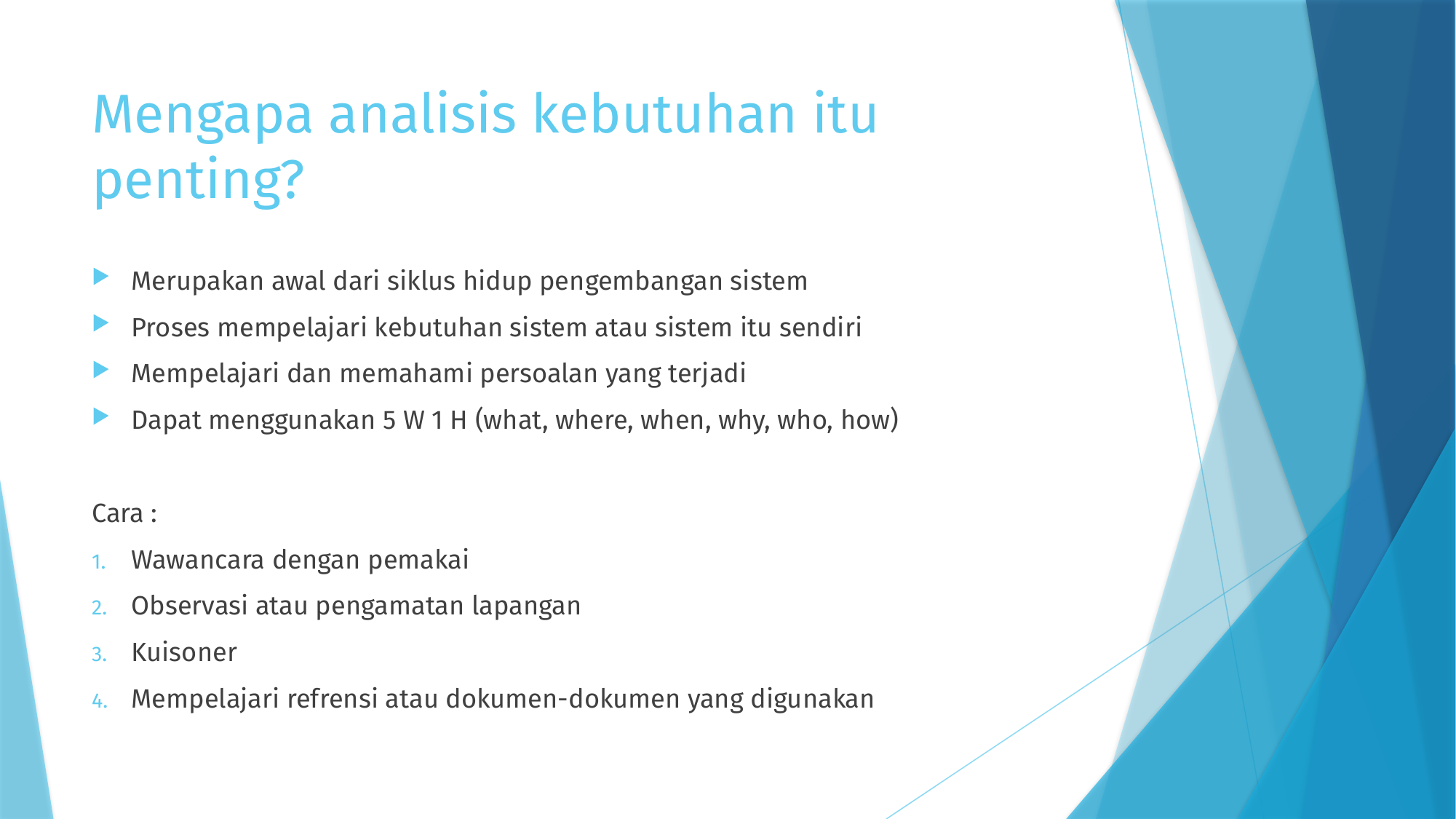

# Mengapa analisis kebutuhan itu penting?
Merupakan awal dari siklus hidup pengembangan sistem
Proses mempelajari kebutuhan sistem atau sistem itu sendiri
Mempelajari dan memahami persoalan yang terjadi
Dapat menggunakan 5 W 1 H (what, where, when, why, who, how)

Cara :
Wawancara dengan pemakai
Observasi atau pengamatan lapangan
Kuisoner
Mempelajari refrensi atau dokumen-dokumen yang digunakan